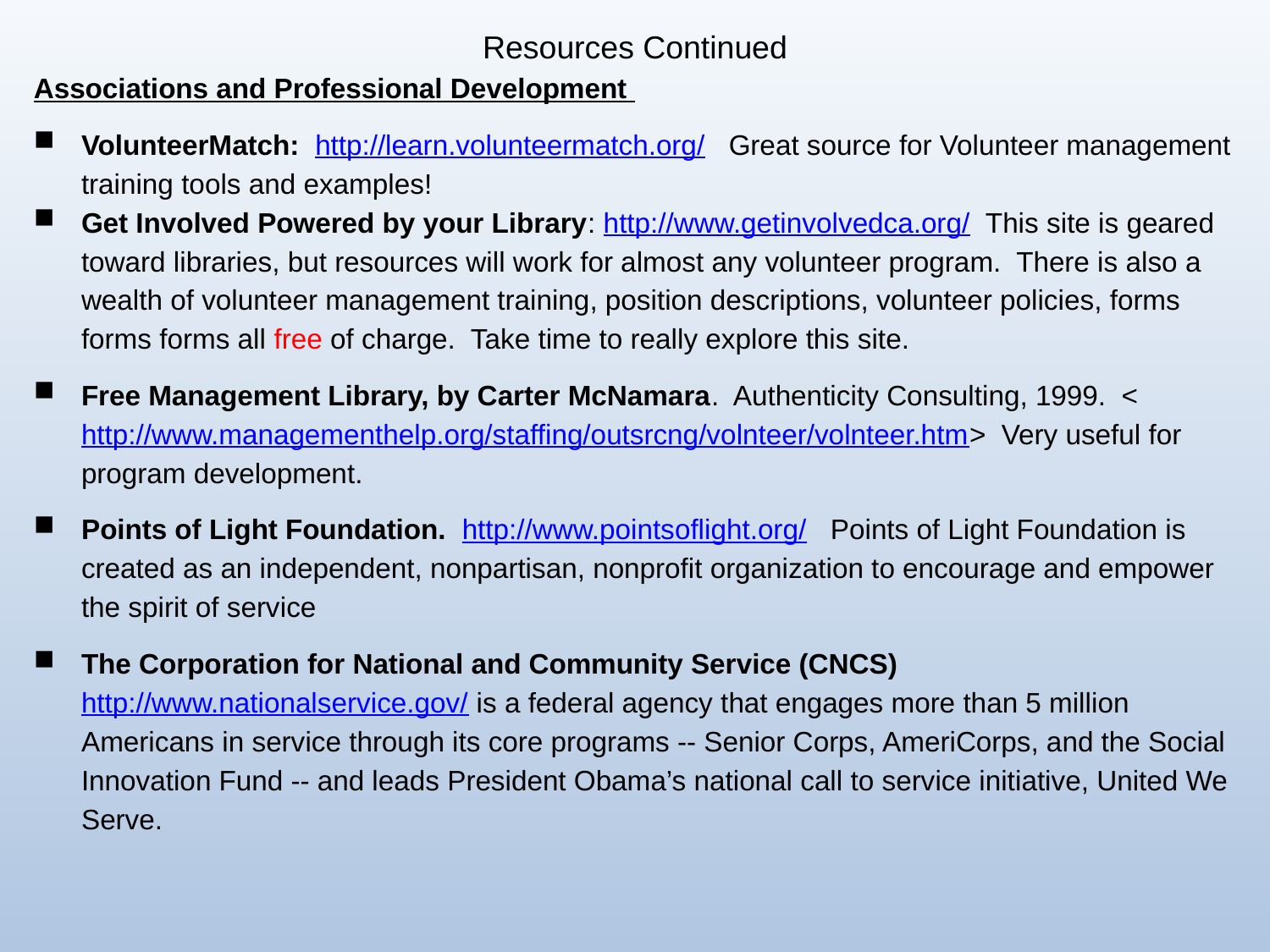

Resources Continued
Associations and Professional Development
VolunteerMatch:  http://learn.volunteermatch.org/   Great source for Volunteer management training tools and examples!
Get Involved Powered by your Library: http://www.getinvolvedca.org/  This site is geared toward libraries, but resources will work for almost any volunteer program.  There is also a wealth of volunteer management training, position descriptions, volunteer policies, forms forms forms all free of charge.  Take time to really explore this site.
Free Management Library, by Carter McNamara.  Authenticity Consulting, 1999.  <http://www.managementhelp.org/staffing/outsrcng/volnteer/volnteer.htm>  Very useful for program development.
Points of Light Foundation.  http://www.pointsoflight.org/   Points of Light Foundation is created as an independent, nonpartisan, nonprofit organization to encourage and empower the spirit of service
The Corporation for National and Community Service (CNCS) http://www.nationalservice.gov/ is a federal agency that engages more than 5 million Americans in service through its core programs -- Senior Corps, AmeriCorps, and the Social Innovation Fund -- and leads President Obama’s national call to service initiative, United We Serve.